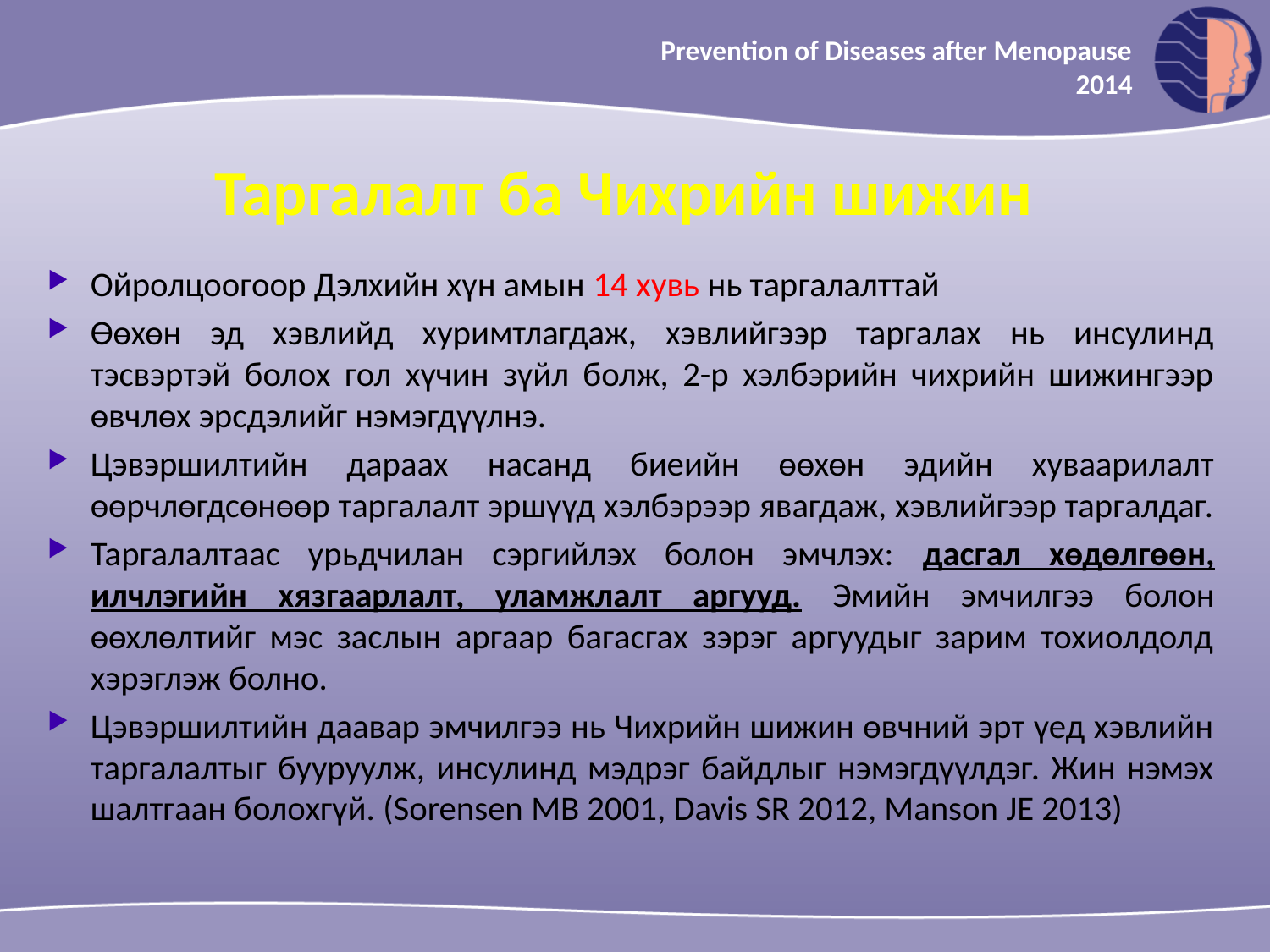

Prevention of Diseases after Menopause
2014
Таргалалт ба Чихрийн шижин
Ойролцоогоор Дэлхийн хүн амын 14 хувь нь таргалалттай
Өөхөн эд хэвлийд хуримтлагдаж, хэвлийгээр таргалах нь инсулинд тэсвэртэй болох гол хүчин зүйл болж, 2-р хэлбэрийн чихрийн шижингээр өвчлөх эрсдэлийг нэмэгдүүлнэ.
Цэвэршилтийн дараах насанд биеийн өөхөн эдийн хуваарилалт өөрчлөгдсөнөөр таргалалт эршүүд хэлбэрээр явагдаж, хэвлийгээр таргалдаг.
Таргалалтаас урьдчилан сэргийлэх болон эмчлэх: дасгал хөдөлгөөн, илчлэгийн хязгаарлалт, уламжлалт аргууд. Эмийн эмчилгээ болон өөхлөлтийг мэс заслын аргаар багасгах зэрэг аргуудыг зарим тохиолдолд хэрэглэж болно.
Цэвэршилтийн даавар эмчилгээ нь Чихрийн шижин өвчний эрт үед хэвлийн таргалалтыг бууруулж, инсулинд мэдрэг байдлыг нэмэгдүүлдэг. Жин нэмэх шалтгаан болохгүй. (Sorensen MB 2001, Davis SR 2012, Manson JE 2013)